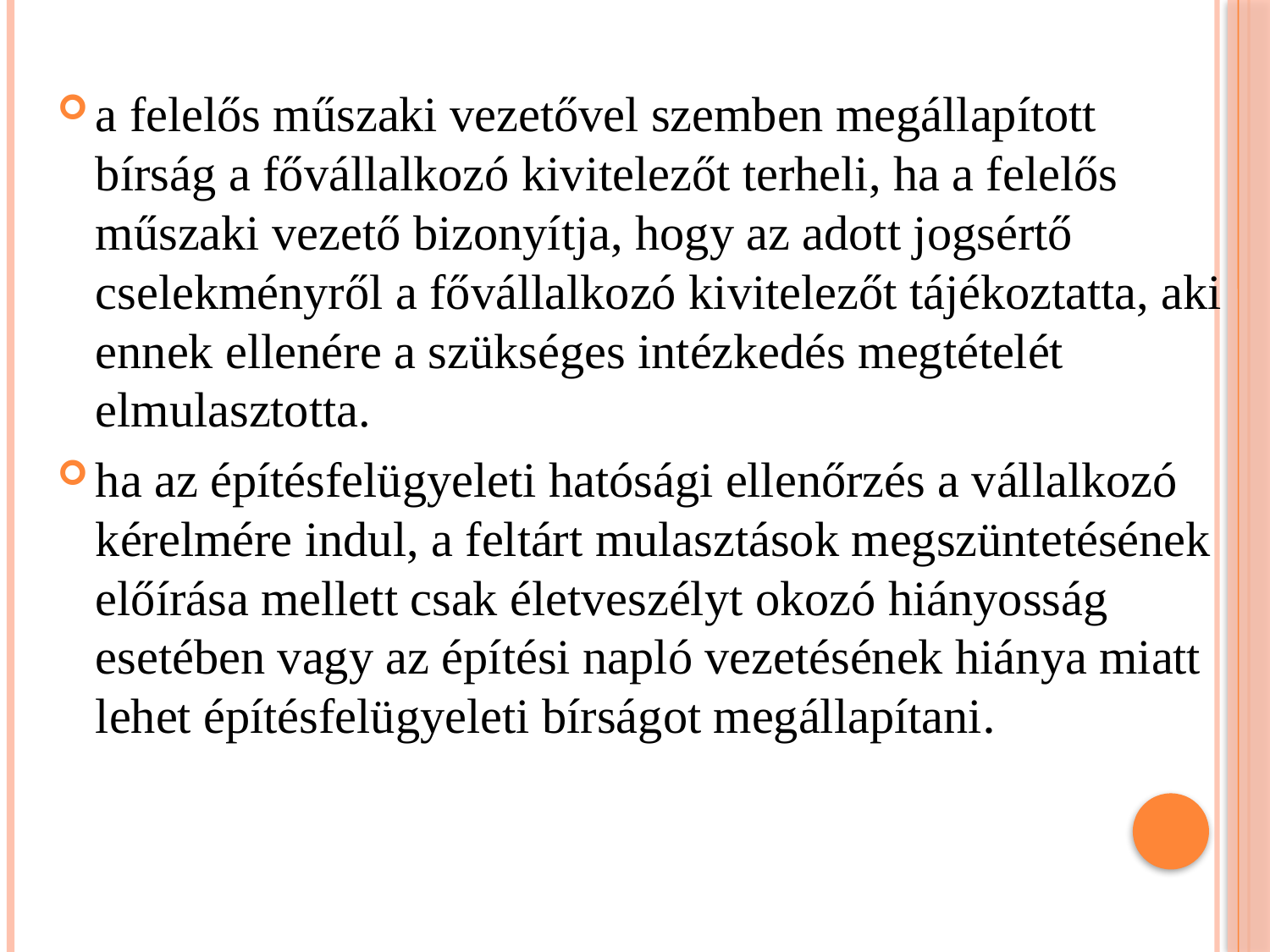

a felelős műszaki vezetővel szemben megállapított bírság a fővállalkozó kivitelezőt terheli, ha a felelős műszaki vezető bizonyítja, hogy az adott jogsértő cselekményről a fővállalkozó kivitelezőt tájékoztatta, aki ennek ellenére a szükséges intézkedés megtételét elmulasztotta.
ha az építésfelügyeleti hatósági ellenőrzés a vállalkozó kérelmére indul, a feltárt mulasztások megszüntetésének előírása mellett csak életveszélyt okozó hiányosság esetében vagy az építési napló vezetésének hiánya miatt lehet építésfelügyeleti bírságot megállapítani.